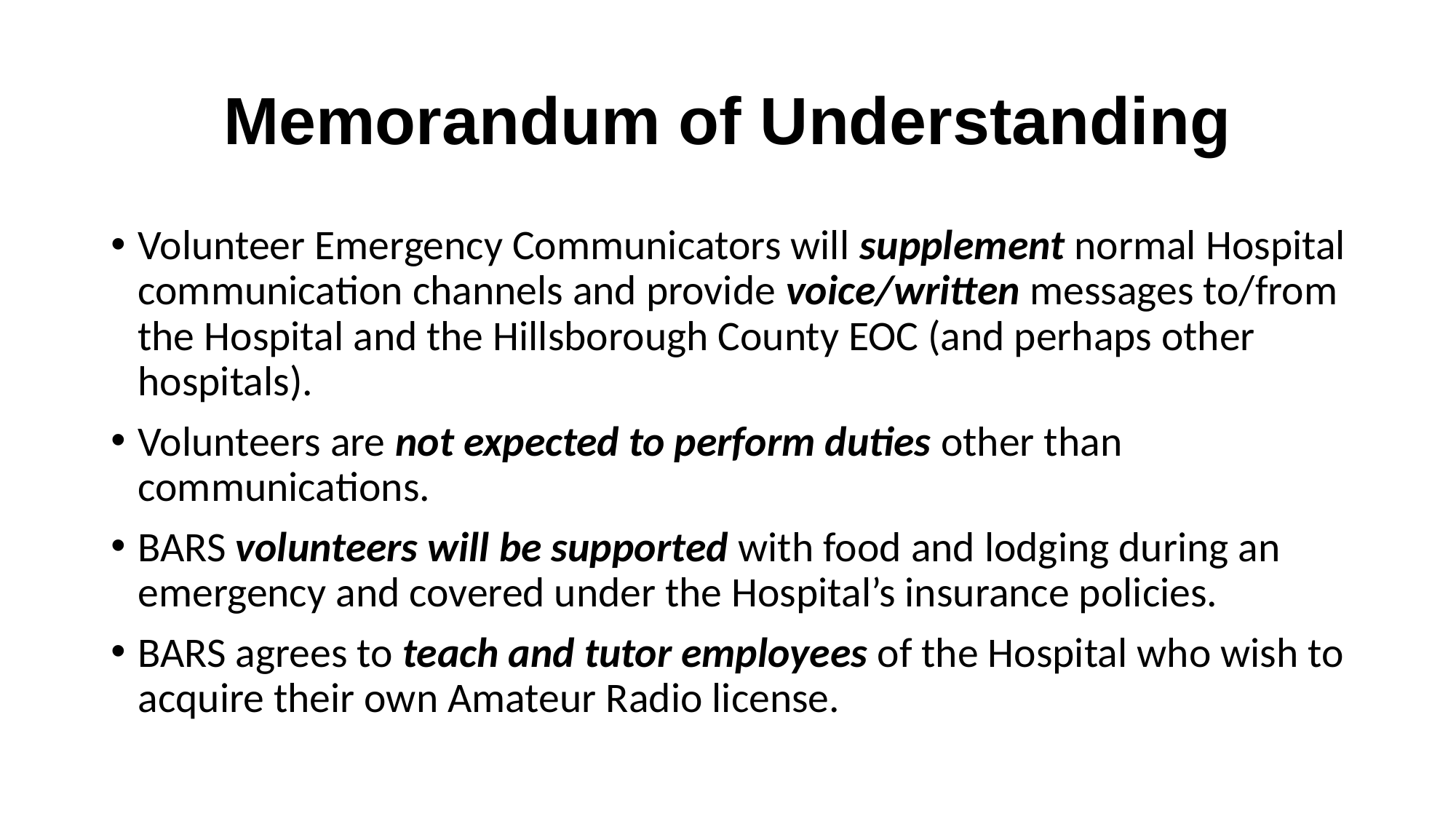

# Memorandum of Understanding
Volunteer Emergency Communicators will supplement normal Hospital communication channels and provide voice/written messages to/from the Hospital and the Hillsborough County EOC (and perhaps other hospitals).
Volunteers are not expected to perform duties other than communications.
BARS volunteers will be supported with food and lodging during an emergency and covered under the Hospital’s insurance policies.
BARS agrees to teach and tutor employees of the Hospital who wish to acquire their own Amateur Radio license.